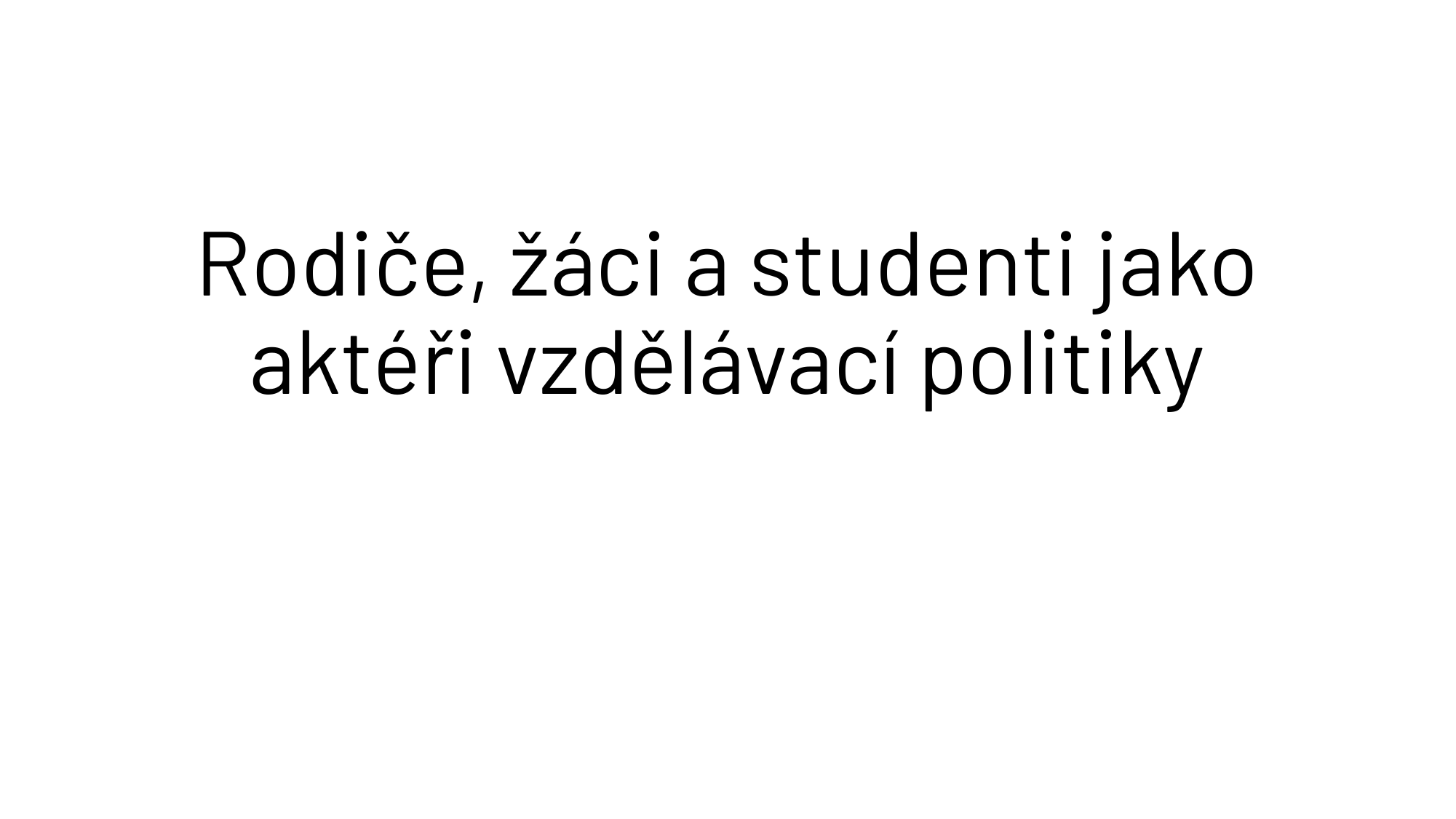

# Rodiče, žáci a studenti jako aktéři vzdělávací politiky